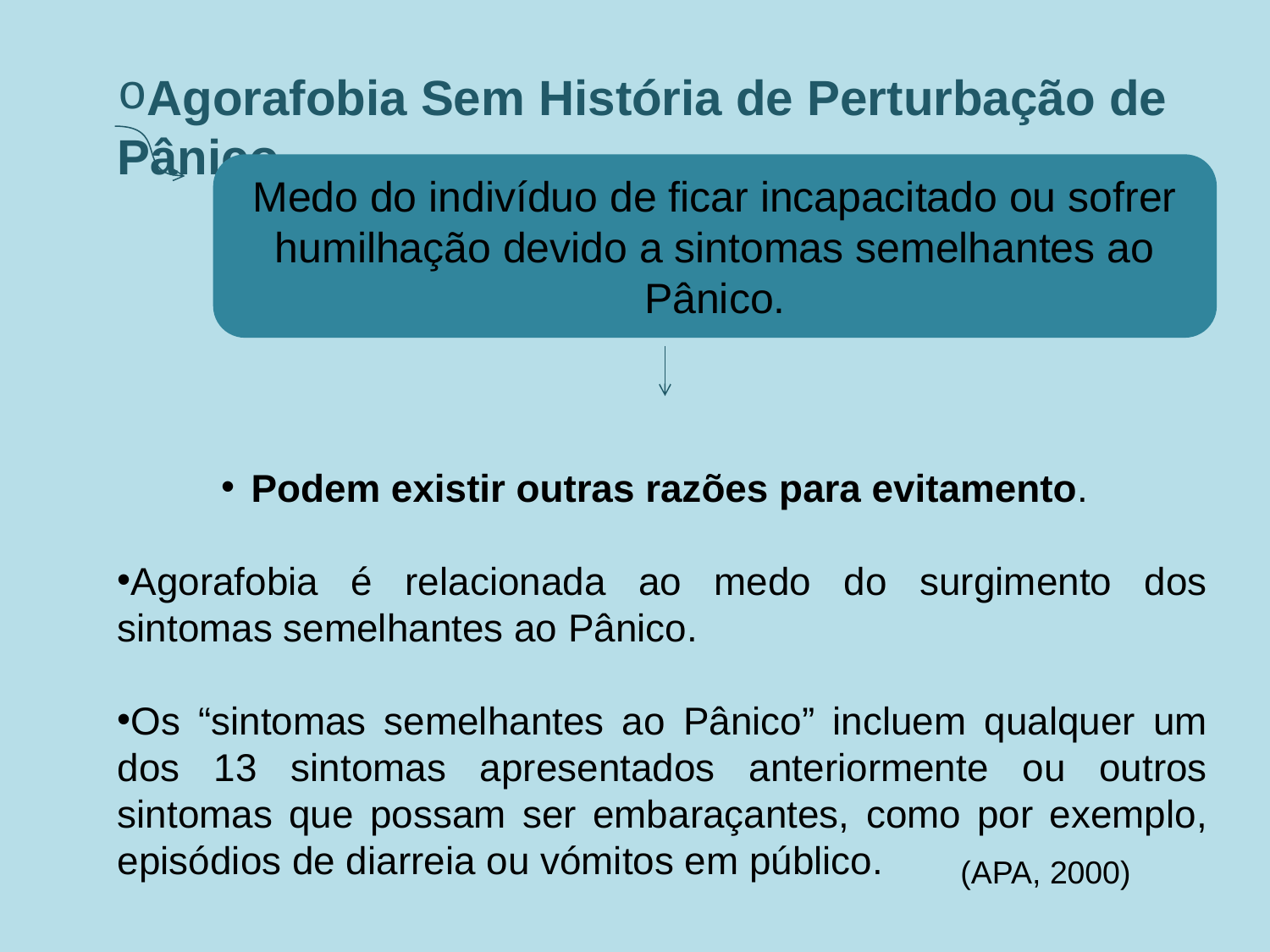

Agorafobia Sem História de Perturbação de Pânico

Podem existir outras razões para evitamento.

Agorafobia é relacionada ao medo do surgimento dos sintomas semelhantes ao Pânico.

Os “sintomas semelhantes ao Pânico” incluem qualquer um dos 13 sintomas apresentados anteriormente ou outros sintomas que possam ser embaraçantes, como por exemplo, episódios de diarreia ou vómitos em público.

Medo do indivíduo de ficar incapacitado ou sofrer humilhação devido a sintomas semelhantes ao Pânico.
 (APA, 2000)